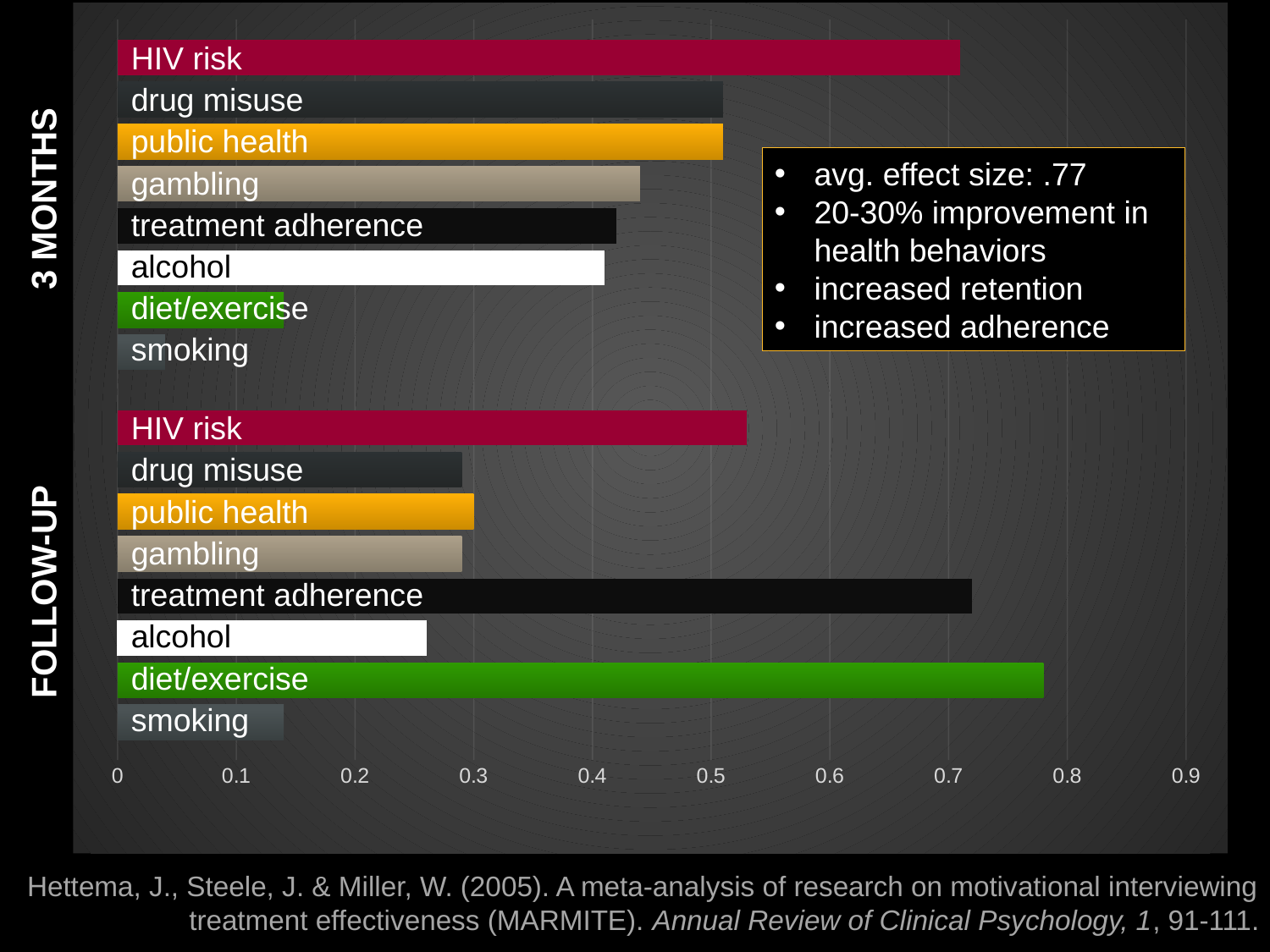

### Chart

| Category | Smoking | Diet/Exercise | Alcohol | Treatment Adherence | Gambling | Public Health | Drug Abuse | HIV Risk |
|---|---|---|---|---|---|---|---|---|
| Follow-up | 0.14 | 0.78 | 0.26 | 0.72 | 0.29 | 0.3 | 0.29 | 0.53 |
| 3 Months | 0.04 | 0.14 | 0.41 | 0.42 | 0.44 | 0.51 | 0.51 | 0.71 |
HIV risk
drug misuse
public health
gambling
treatment adherence
alcohol
diet/exercise
smoking
3 months
avg. effect size: .77
20-30% improvement in health behaviors
increased retention
increased adherence
HIV risk
drug misuse
public health
gambling
treatment adherence
alcohol
diet/exercise
smoking
Follow-up
Hettema, J., Steele, J. & Miller, W. (2005). A meta-analysis of research on motivational interviewing treatment effectiveness (MARMITE). Annual Review of Clinical Psychology, 1, 91-111.